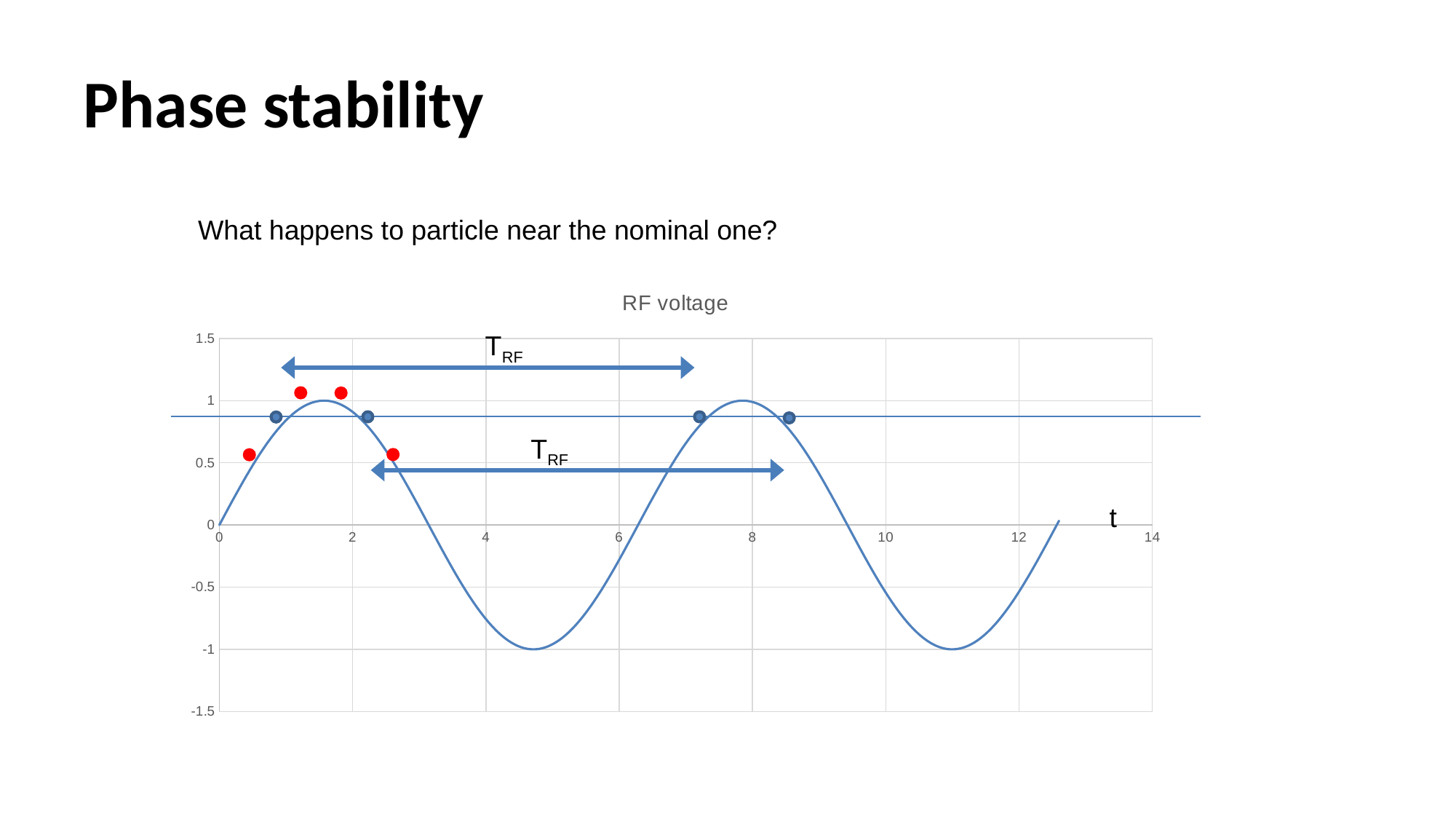

# Phase stability
What happens to particle near the nominal one?

### Chart: RF voltage

| Category |  |
|---|---|
TRF

TRF

t